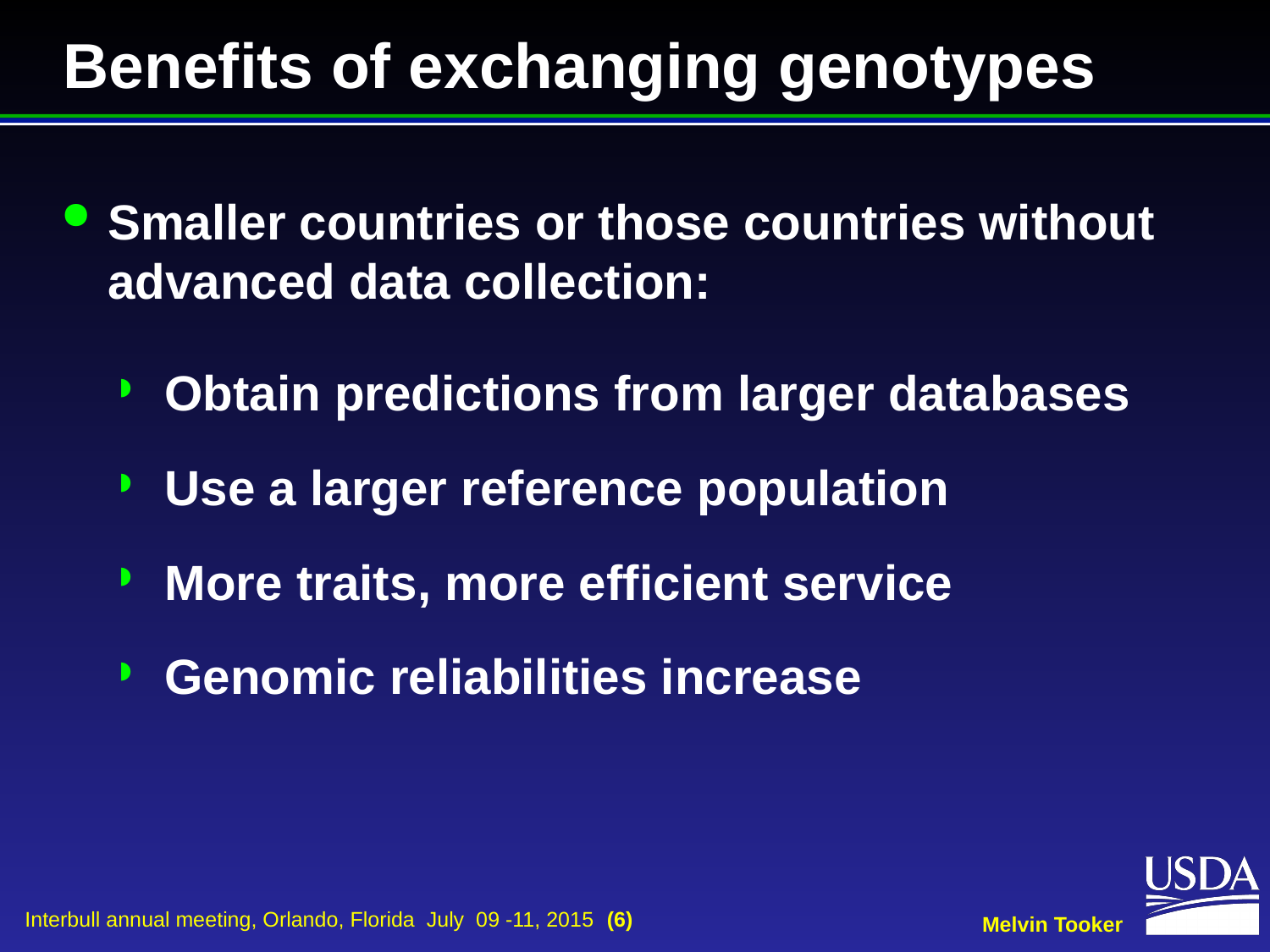

# Benefits of exchanging genotypes
Smaller countries or those countries without advanced data collection:
Obtain predictions from larger databases
Use a larger reference population
More traits, more efficient service
Genomic reliabilities increase